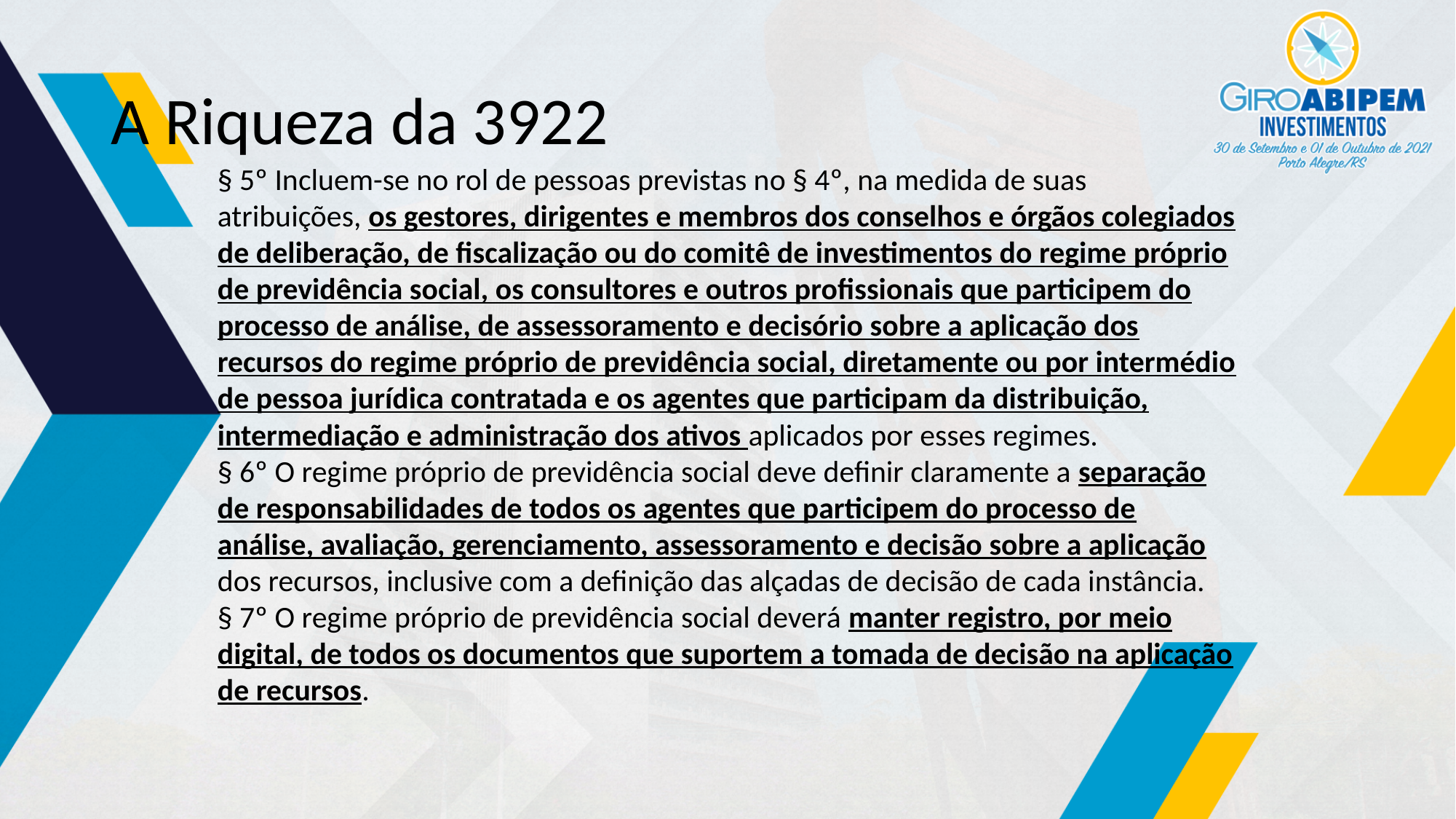

# A Riqueza da 3922
§ 5º Incluem-se no rol de pessoas previstas no § 4º, na medida de suas atribuições, os gestores, dirigentes e membros dos conselhos e órgãos colegiados de deliberação, de fiscalização ou do comitê de investimentos do regime próprio de previdência social, os consultores e outros profissionais que participem do processo de análise, de assessoramento e decisório sobre a aplicação dos recursos do regime próprio de previdência social, diretamente ou por intermédio de pessoa jurídica contratada e os agentes que participam da distribuição, intermediação e administração dos ativos aplicados por esses regimes.
§ 6º O regime próprio de previdência social deve definir claramente a separação de responsabilidades de todos os agentes que participem do processo de análise, avaliação, gerenciamento, assessoramento e decisão sobre a aplicação dos recursos, inclusive com a definição das alçadas de decisão de cada instância.
§ 7º O regime próprio de previdência social deverá manter registro, por meio digital, de todos os documentos que suportem a tomada de decisão na aplicação de recursos.